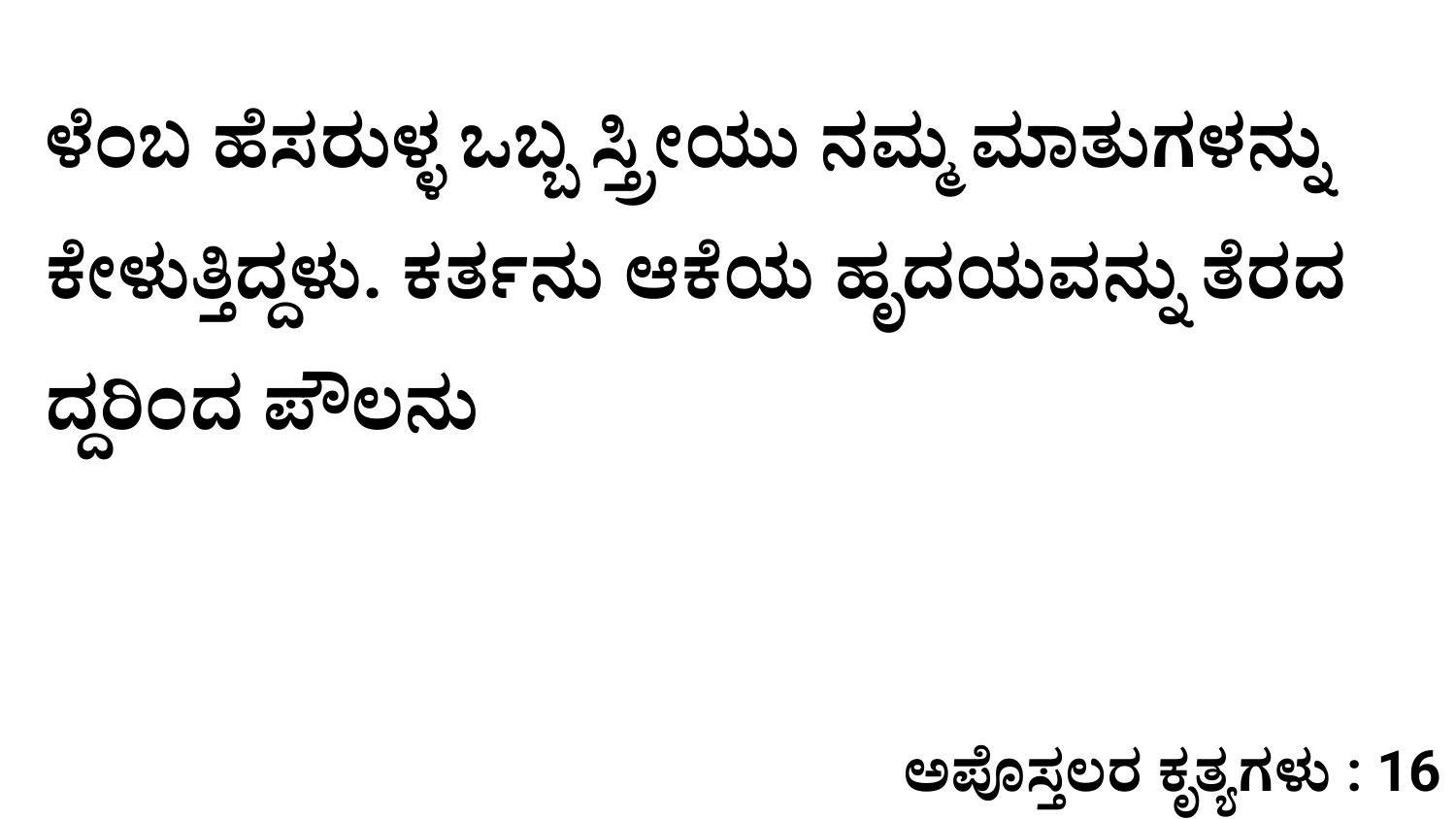

ಳೆಂಬ ಹೆಸರುಳ್ಳ ಒಬ್ಬ ಸ್ತ್ರೀಯು ನಮ್ಮ ಮಾತುಗಳನ್ನು ಕೇಳುತ್ತಿದ್ದಳು. ಕರ್ತನು ಆಕೆಯ ಹೃದಯವನ್ನು ತೆರದ ದ್ದರಿಂದ ಪೌಲನು
ಅಪೊಸ್ತಲರ ಕೃತ್ಯಗಳು : 16